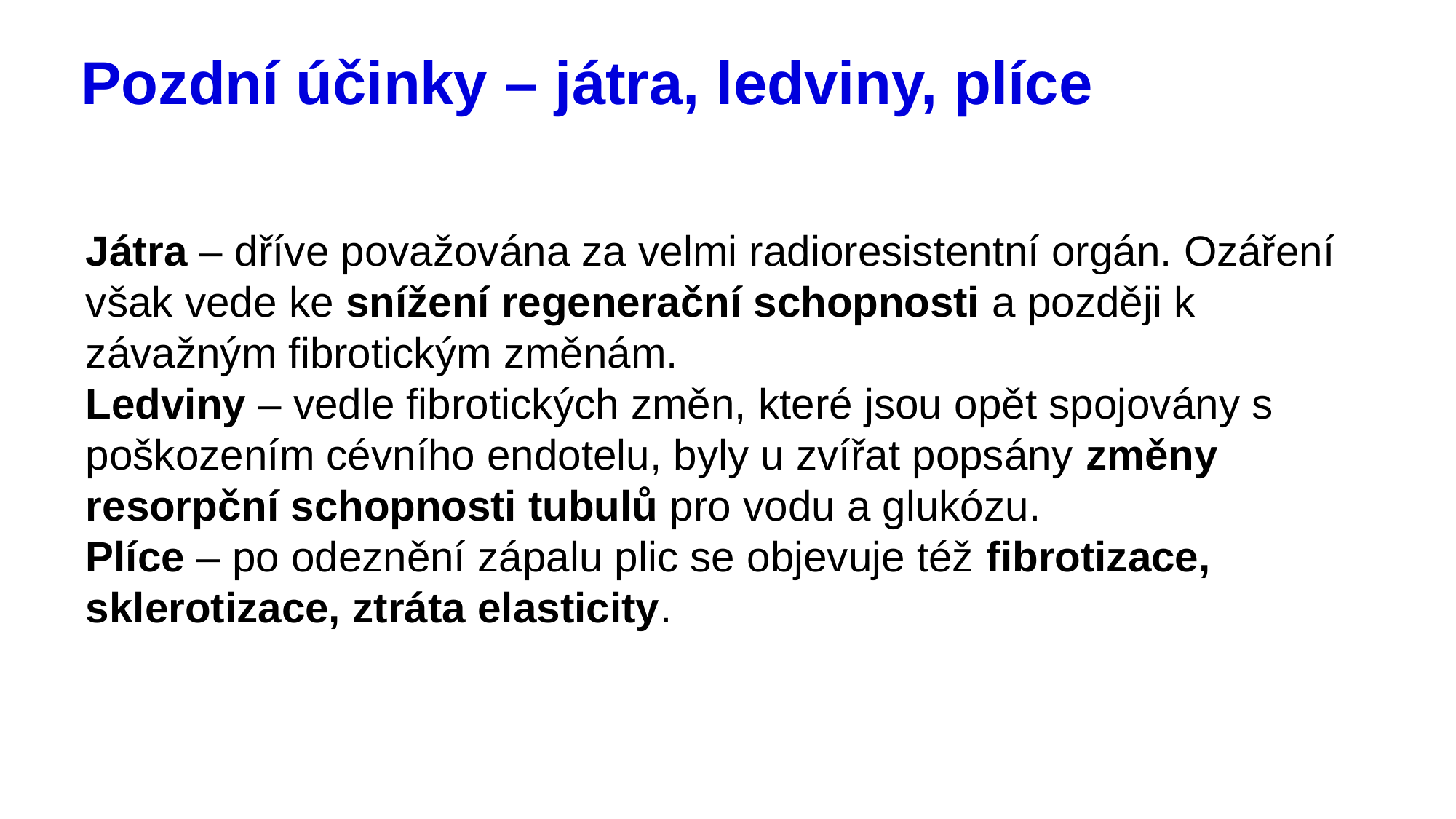

# Pozdní účinky – játra, ledviny, plíce
Játra – dříve považována za velmi radioresistentní orgán. Ozáření však vede ke snížení regenerační schopnosti a později k závažným fibrotickým změnám.
Ledviny – vedle fibrotických změn, které jsou opět spojovány s poškozením cévního endotelu, byly u zvířat popsány změny resorpční schopnosti tubulů pro vodu a glukózu.
Plíce – po odeznění zápalu plic se objevuje též fibrotizace, sklerotizace, ztráta elasticity.